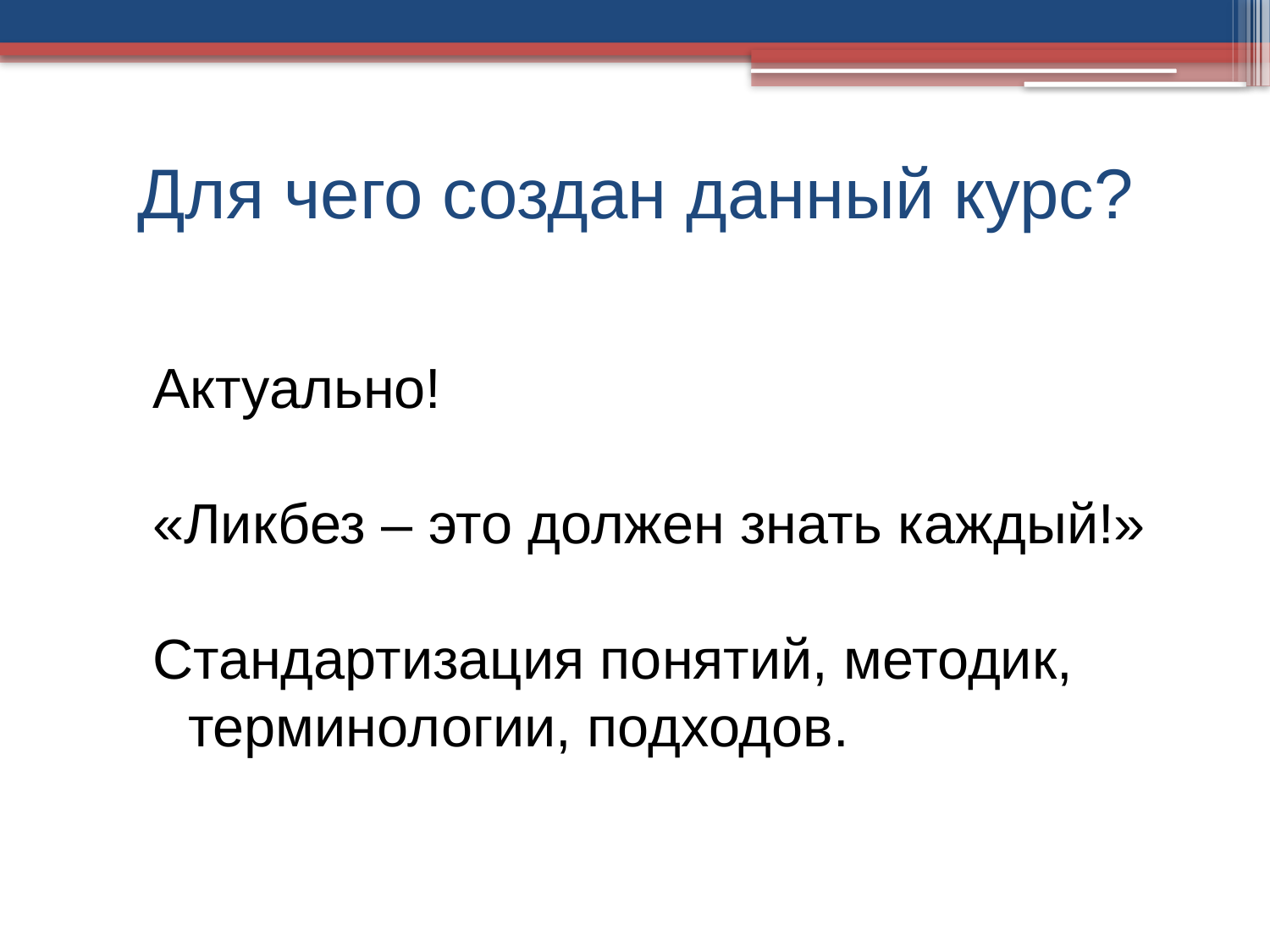

# Для чего создан данный курс?
Актуально!

«Ликбез – это должен знать каждый!»

Стандартизация понятий, методик, терминологии, подходов.